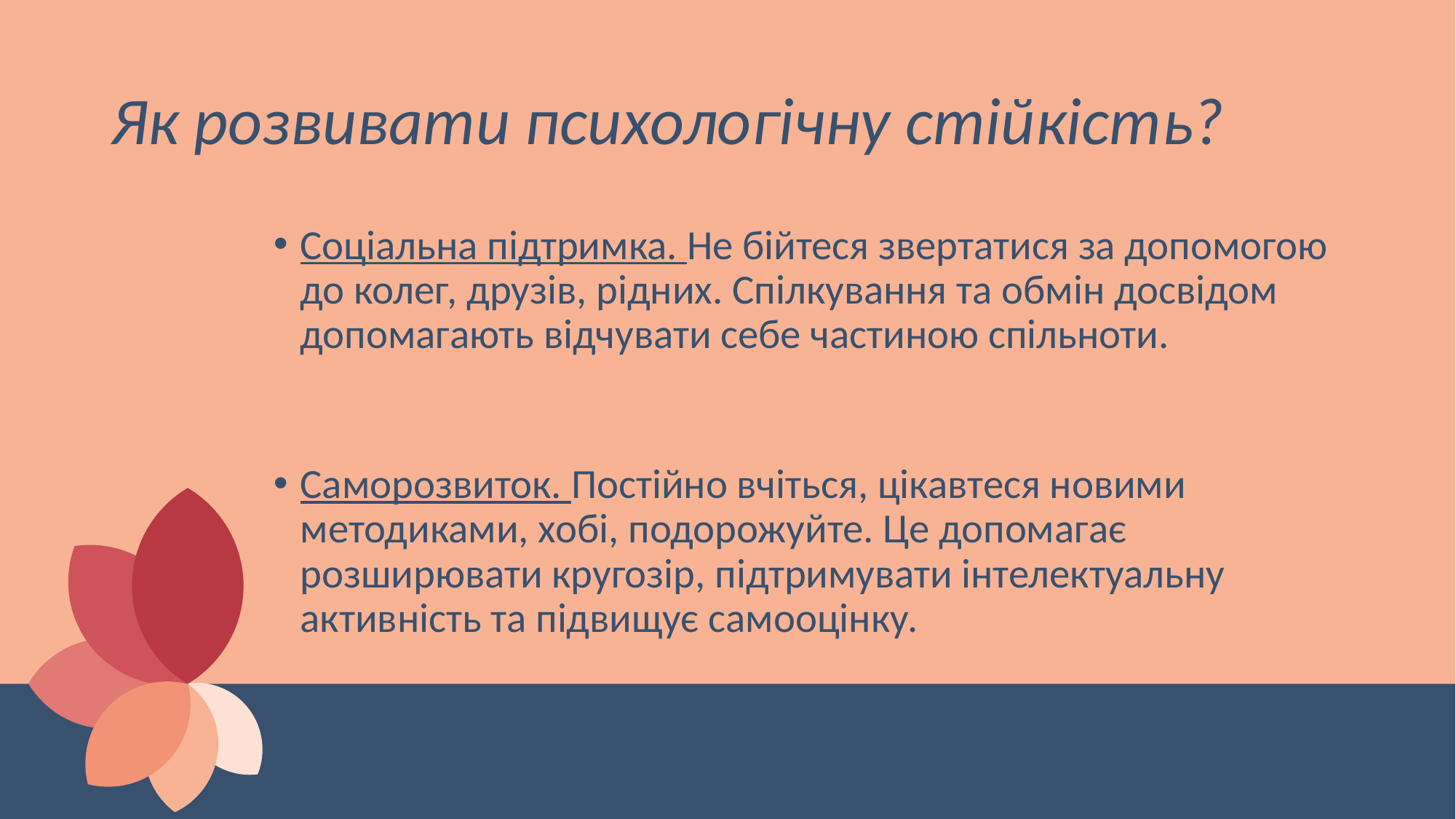

# Як розвивати психологічну стійкість?
Соціальна підтримка. Не бійтеся звертатися за допомогою до колег, друзів, рідних. Спілкування та обмін досвідом допомагають відчувати себе частиною спільноти.

Саморозвиток. Постійно вчіться, цікавтеся новими методиками, хобі, подорожуйте. Це допомагає розширювати кругозір, підтримувати інтелектуальну активність та підвищує самооцінку.